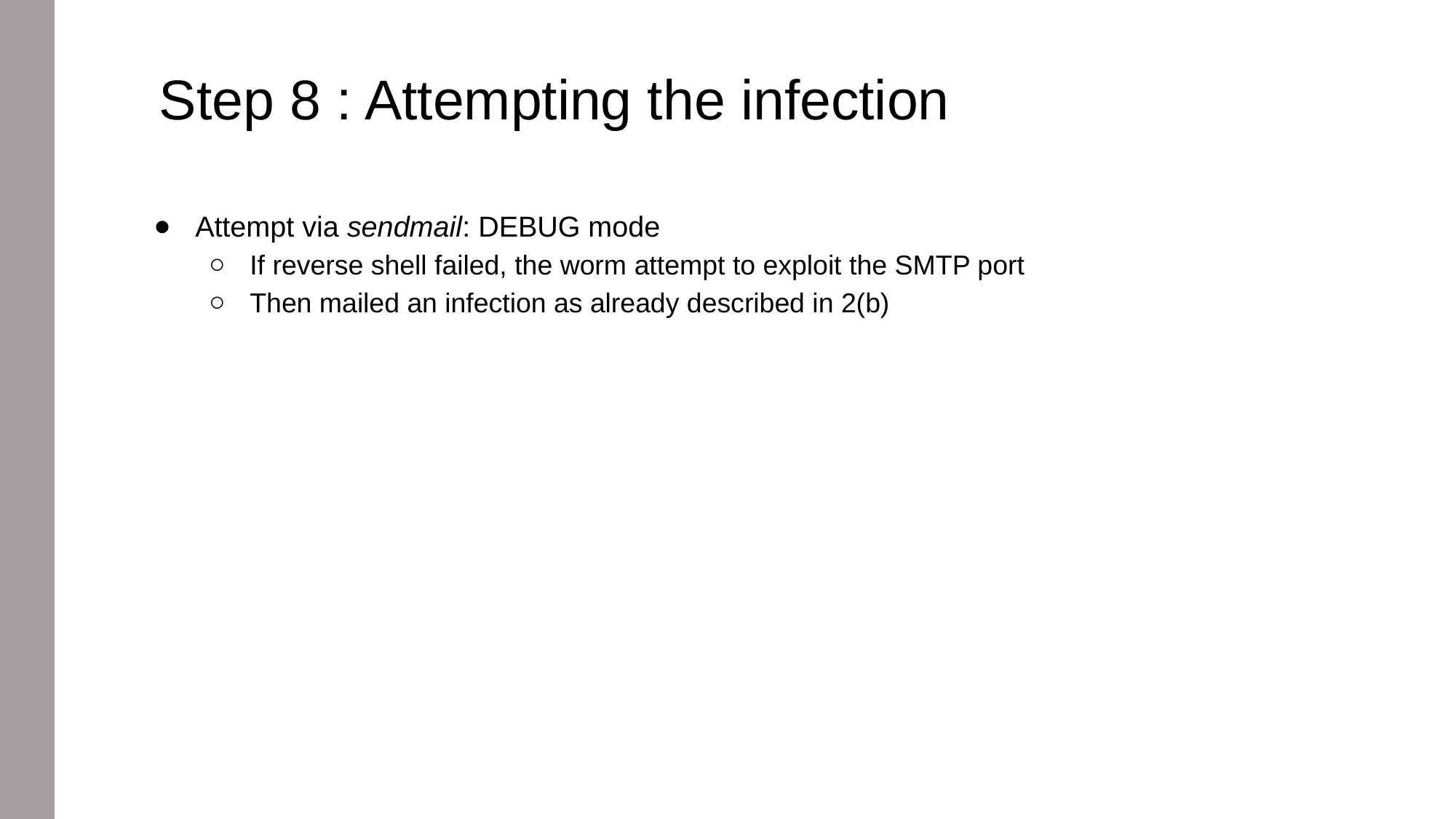

Step 8 : Attempting the infection
Attempt via sendmail: DEBUG mode
If reverse shell failed, the worm attempt to exploit the SMTP port
Then mailed an infection as already described in 2(b)